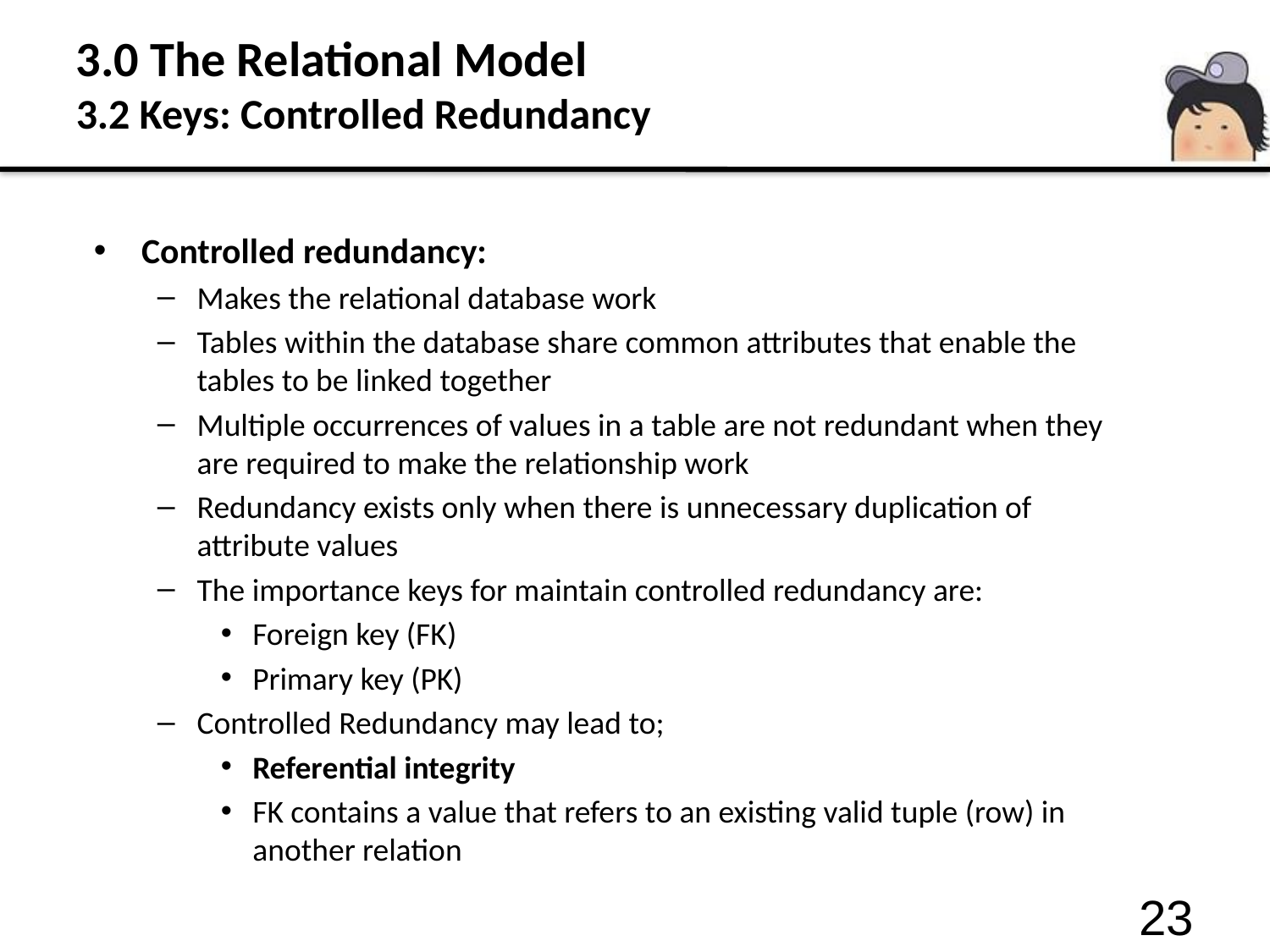

# 3.0 The Relational Model 3.2 Keys: Controlled Redundancy
Controlled redundancy:
Makes the relational database work
Tables within the database share common attributes that enable the tables to be linked together
Multiple occurrences of values in a table are not redundant when they are required to make the relationship work
Redundancy exists only when there is unnecessary duplication of attribute values
The importance keys for maintain controlled redundancy are:
Foreign key (FK)
Primary key (PK)
Controlled Redundancy may lead to;
Referential integrity
FK contains a value that refers to an existing valid tuple (row) in another relation

23